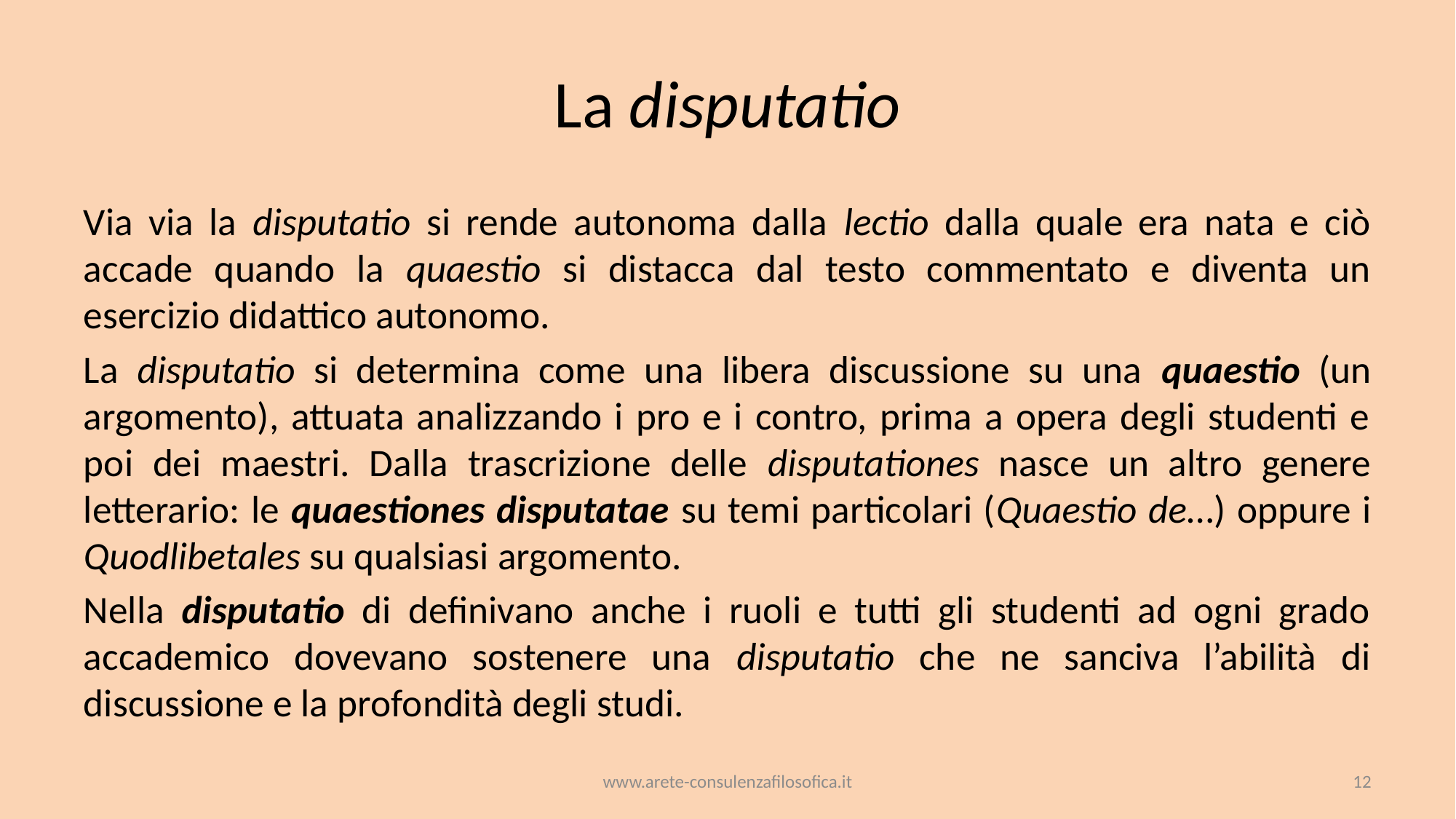

# La disputatio
Via via la disputatio si rende autonoma dalla lectio dalla quale era nata e ciò accade quando la quaestio si distacca dal testo commentato e diventa un esercizio didattico autonomo.
La disputatio si determina come una libera discussione su una quaestio (un argomento), attuata analizzando i pro e i contro, prima a opera degli studenti e poi dei maestri. Dalla trascrizione delle disputationes nasce un altro genere letterario: le quaestiones disputatae su temi particolari (Quaestio de…) oppure i Quodlibetales su qualsiasi argomento.
Nella disputatio di definivano anche i ruoli e tutti gli studenti ad ogni grado accademico dovevano sostenere una disputatio che ne sanciva l’abilità di discussione e la profondità degli studi.
www.arete-consulenzafilosofica.it
12